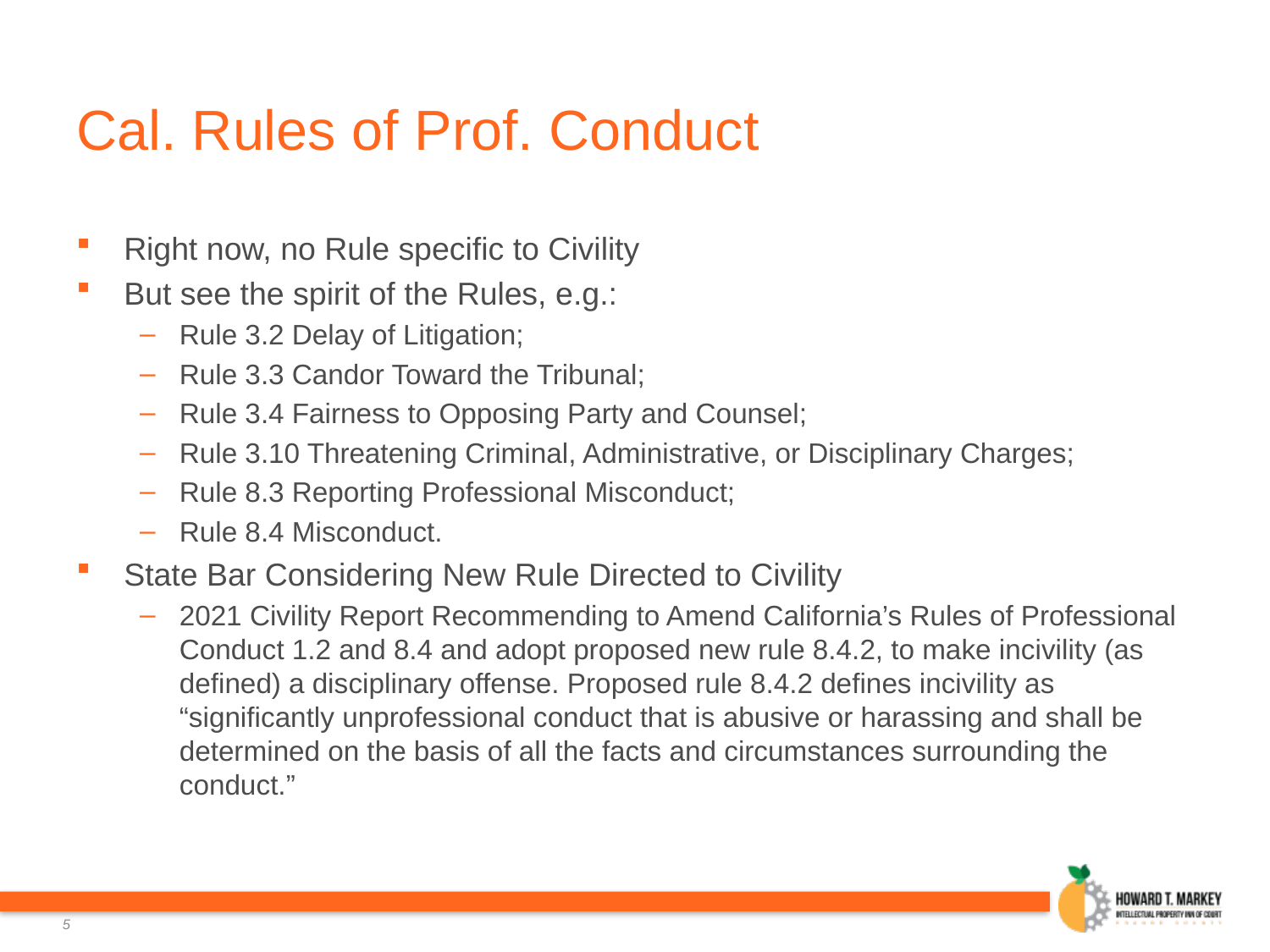

# Cal. Rules of Prof. Conduct
Right now, no Rule specific to Civility
But see the spirit of the Rules, e.g.:
Rule 3.2 Delay of Litigation;
Rule 3.3 Candor Toward the Tribunal;
Rule 3.4 Fairness to Opposing Party and Counsel;
Rule 3.10 Threatening Criminal, Administrative, or Disciplinary Charges;
Rule 8.3 Reporting Professional Misconduct;
Rule 8.4 Misconduct.
State Bar Considering New Rule Directed to Civility
2021 Civility Report Recommending to Amend California’s Rules of Professional Conduct 1.2 and 8.4 and adopt proposed new rule 8.4.2, to make incivility (as defined) a disciplinary offense. Proposed rule 8.4.2 defines incivility as “significantly unprofessional conduct that is abusive or harassing and shall be determined on the basis of all the facts and circumstances surrounding the conduct.”